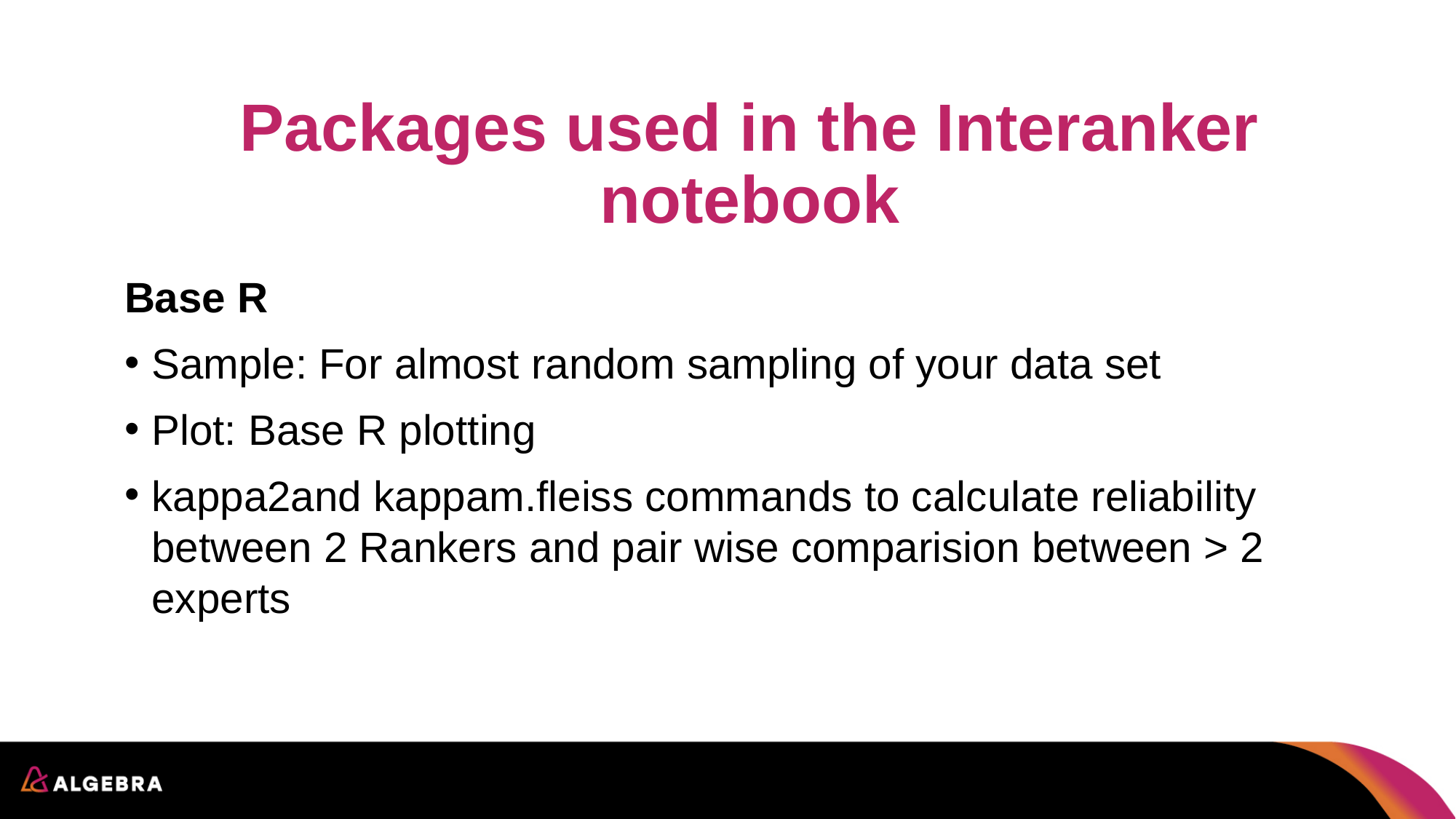

Packages used in the Interanker notebook
Base R
Sample: For almost random sampling of your data set
Plot: Base R plotting
kappa2and kappam.fleiss commands to calculate reliability between 2 Rankers and pair wise comparision between > 2 experts